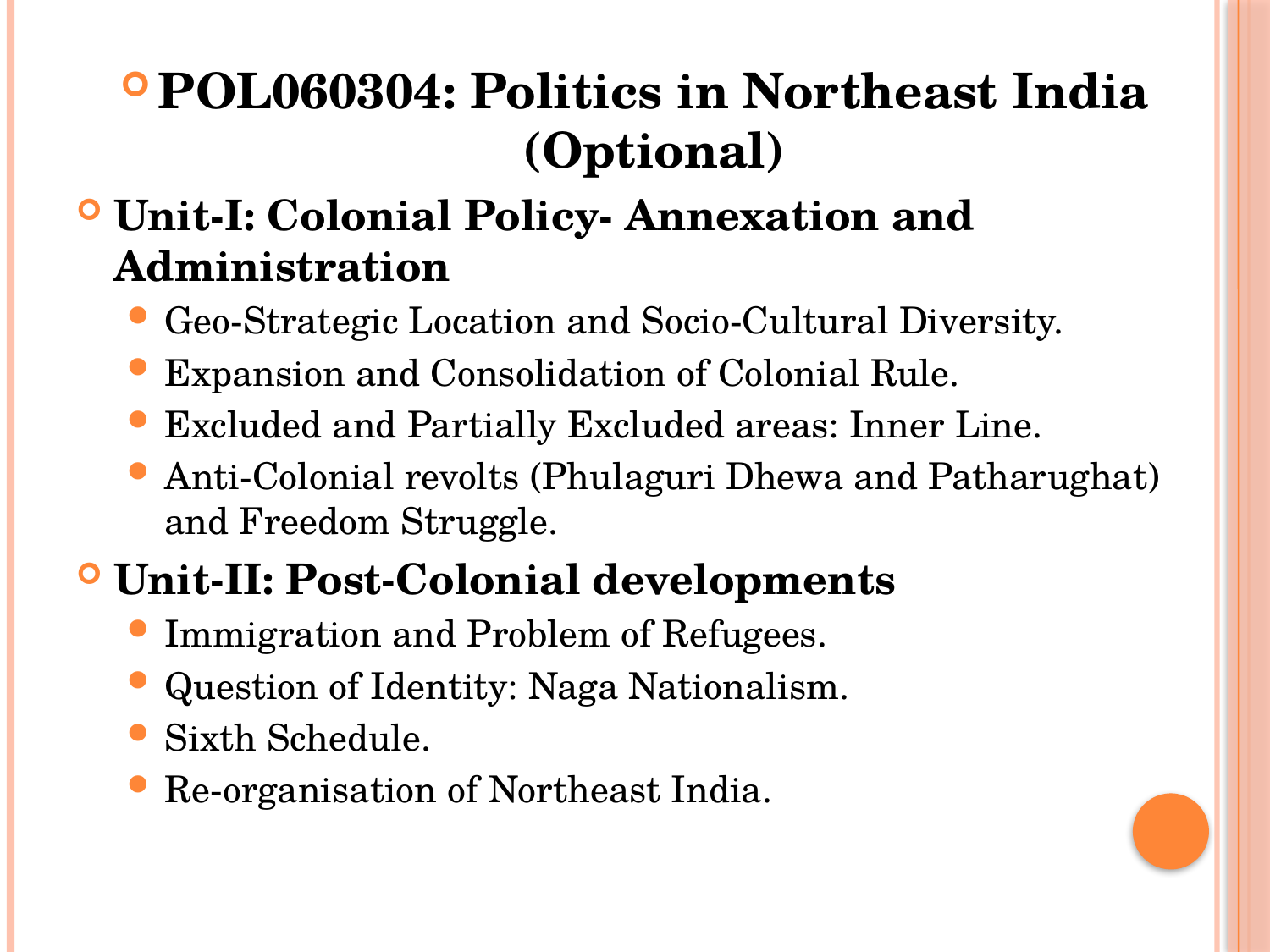

POL060304: Politics in Northeast India (Optional)
Unit-I: Colonial Policy- Annexation and Administration
Geo-Strategic Location and Socio-Cultural Diversity.
Expansion and Consolidation of Colonial Rule.
Excluded and Partially Excluded areas: Inner Line.
Anti-Colonial revolts (Phulaguri Dhewa and Patharughat) and Freedom Struggle.
Unit-II: Post-Colonial developments
Immigration and Problem of Refugees.
Question of Identity: Naga Nationalism.
Sixth Schedule.
Re-organisation of Northeast India.